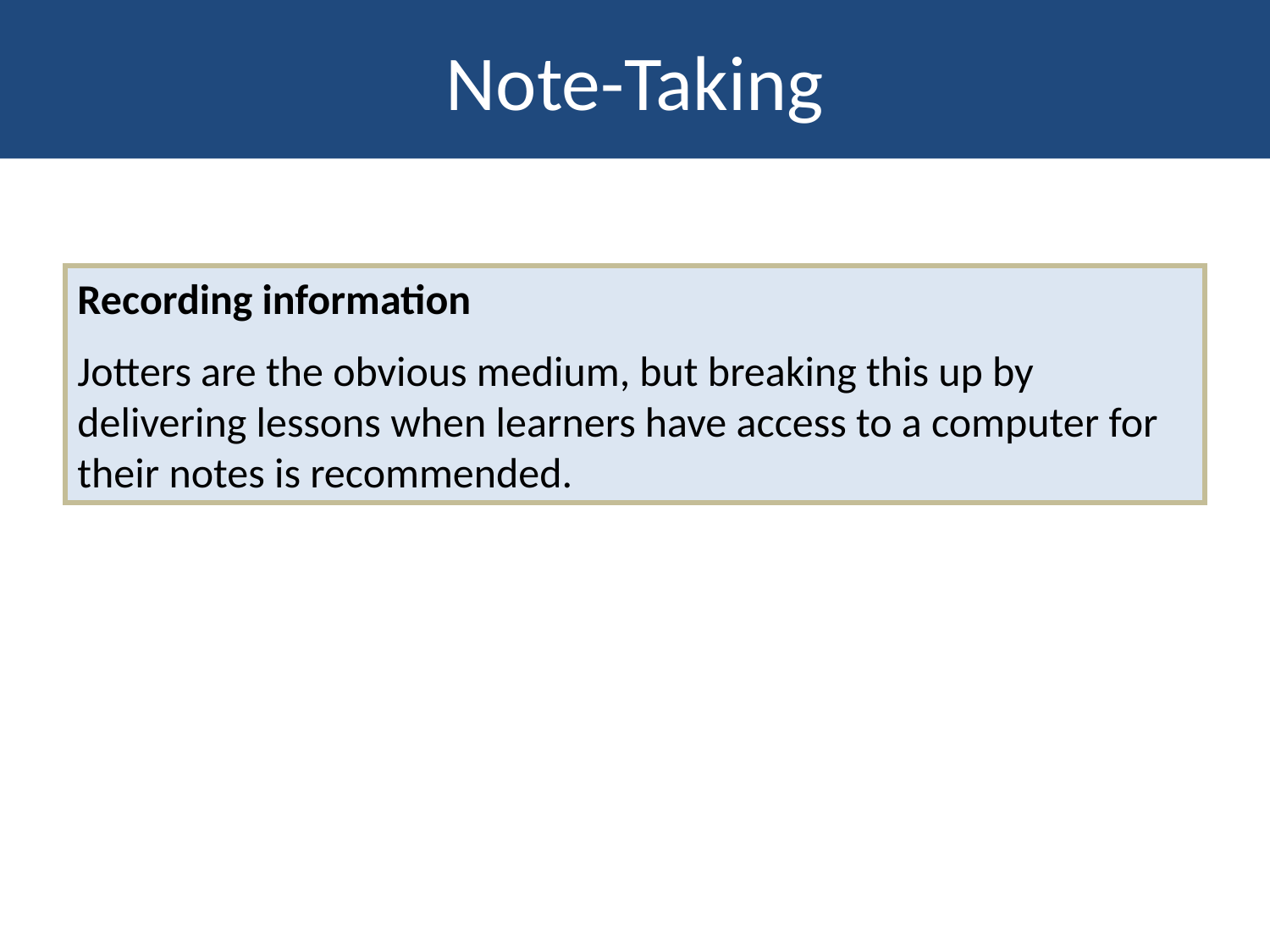

Note-Taking
Recording information
Jotters are the obvious medium, but breaking this up by delivering lessons when learners have access to a computer for their notes is recommended.